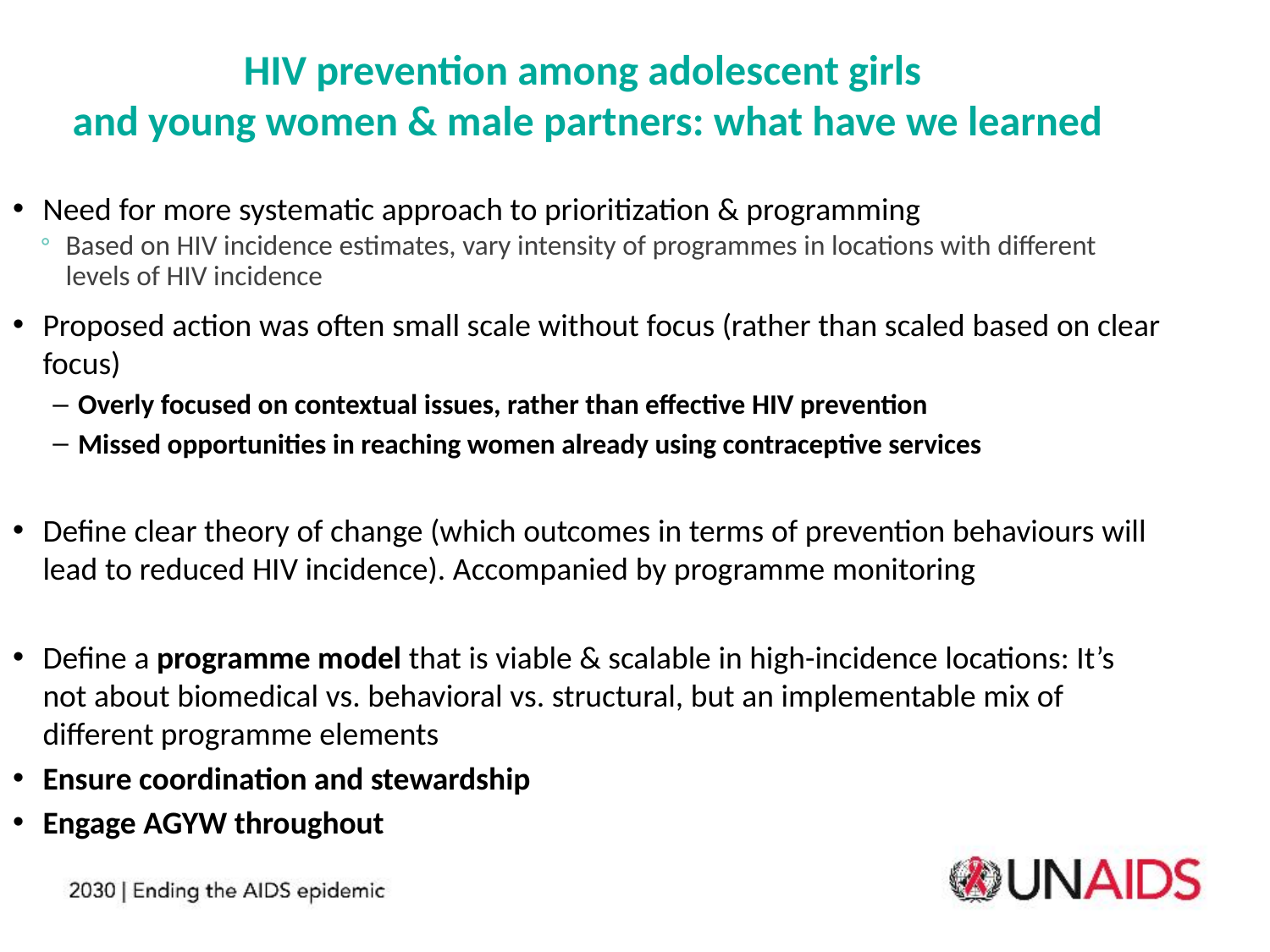

HIV prevention among adolescent girls
and young women & male partners: what have we learned
Need for more systematic approach to prioritization & programming
Based on HIV incidence estimates, vary intensity of programmes in locations with different levels of HIV incidence
Proposed action was often small scale without focus (rather than scaled based on clear focus)
Overly focused on contextual issues, rather than effective HIV prevention
Missed opportunities in reaching women already using contraceptive services

Define clear theory of change (which outcomes in terms of prevention behaviours will lead to reduced HIV incidence). Accompanied by programme monitoring

Define a programme model that is viable & scalable in high-incidence locations: It’s not about biomedical vs. behavioral vs. structural, but an implementable mix of different programme elements
Ensure coordination and stewardship
Engage AGYW throughout